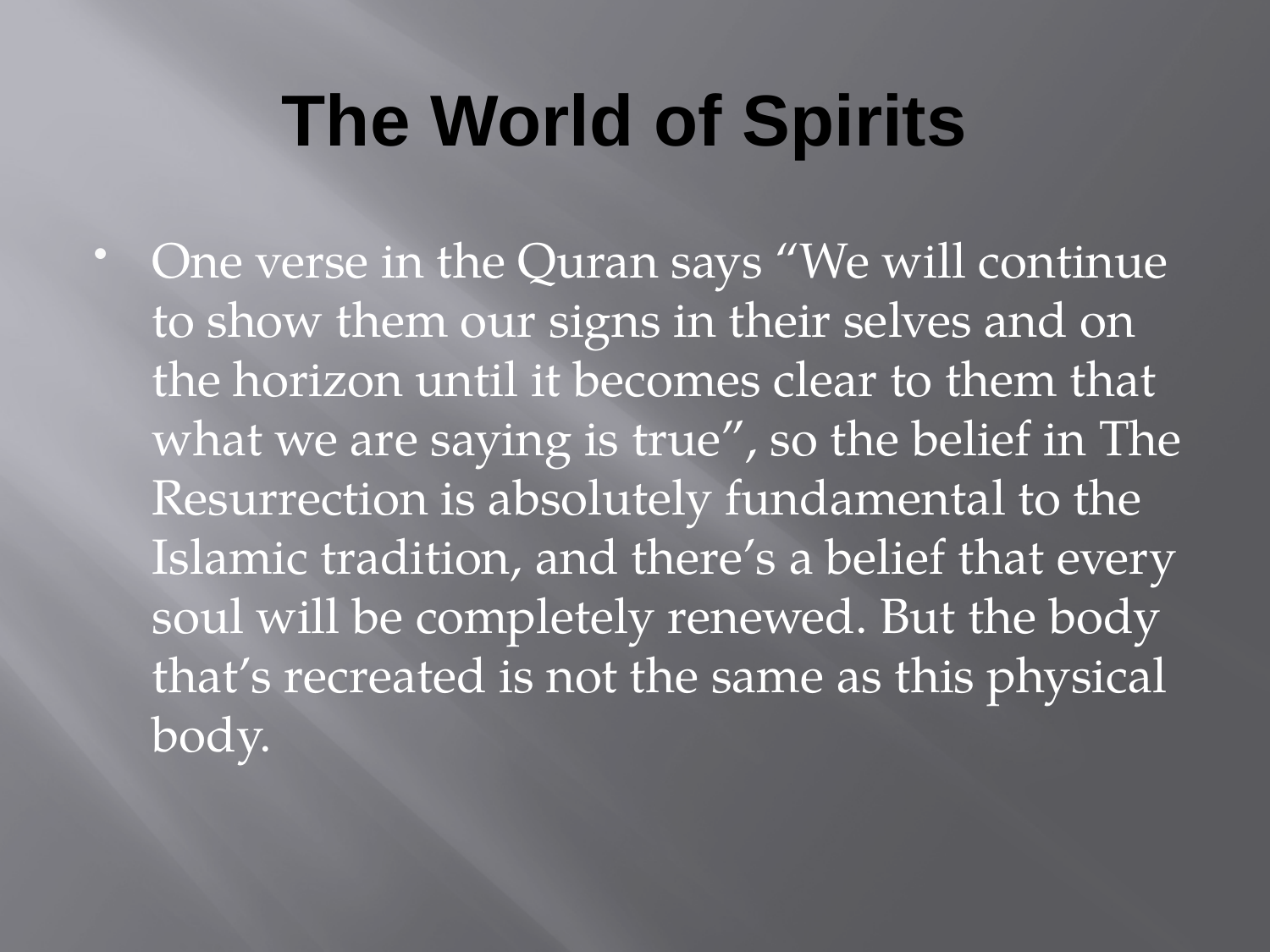

# The World of Spirits
One verse in the Quran says “We will continue to show them our signs in their selves and on the horizon until it becomes clear to them that what we are saying is true”, so the belief in The Resurrection is absolutely fundamental to the Islamic tradition, and there’s a belief that every soul will be completely renewed. But the body that’s recreated is not the same as this physical body.